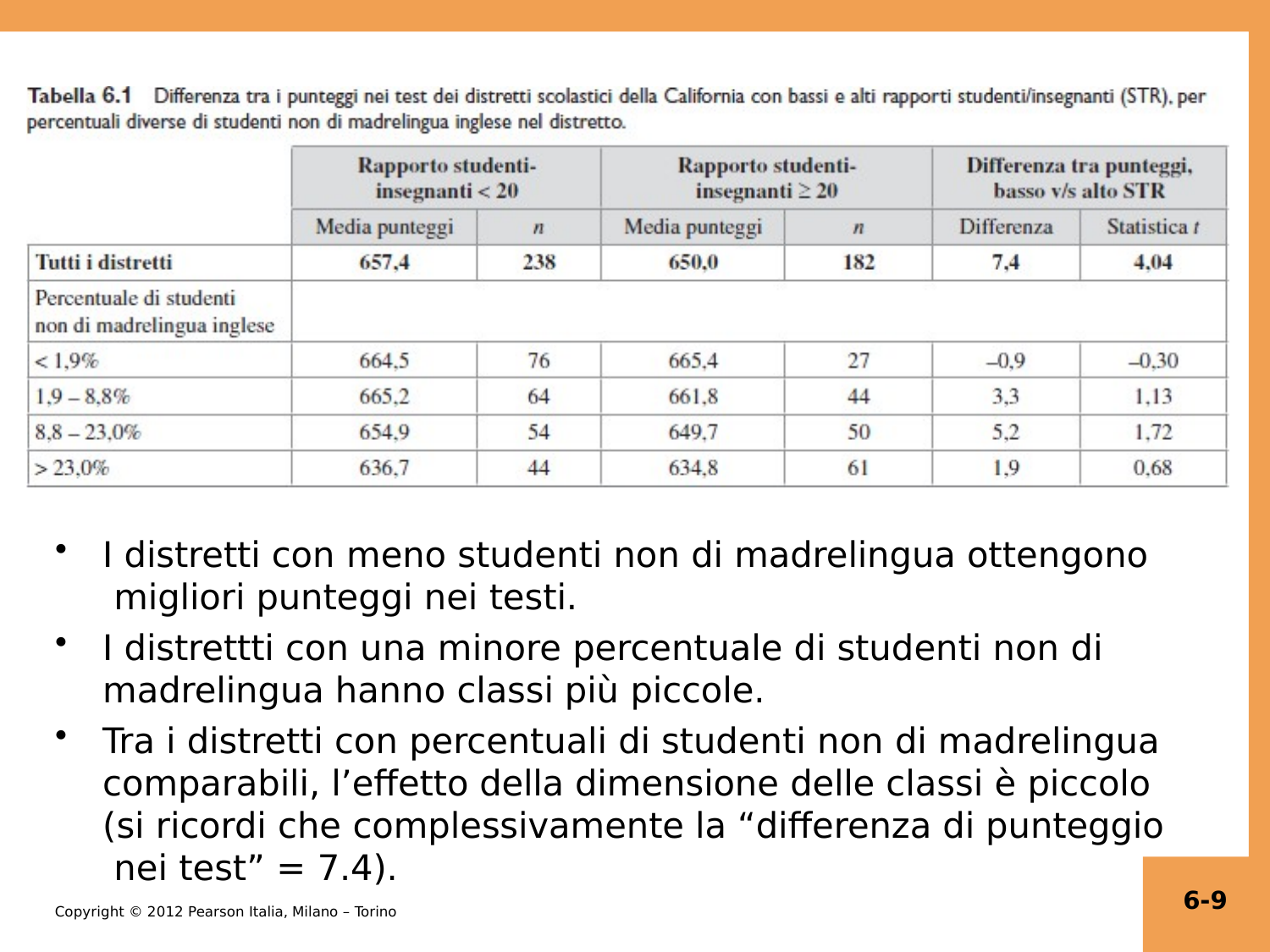

I distretti con meno studenti non di madrelingua ottengono  migliori punteggi nei testi.
I distrettti con una minore percentuale di studenti non di
madrelingua hanno classi più piccole.
Tra i distretti con percentuali di studenti non di madrelingua  comparabili, l’effetto della dimensione delle classi è piccolo  (si ricordi che complessivamente la “differenza di punteggio  nei test” = 7.4).
6-9
Copyright © 2012 Pearson Italia, Milano – Torino